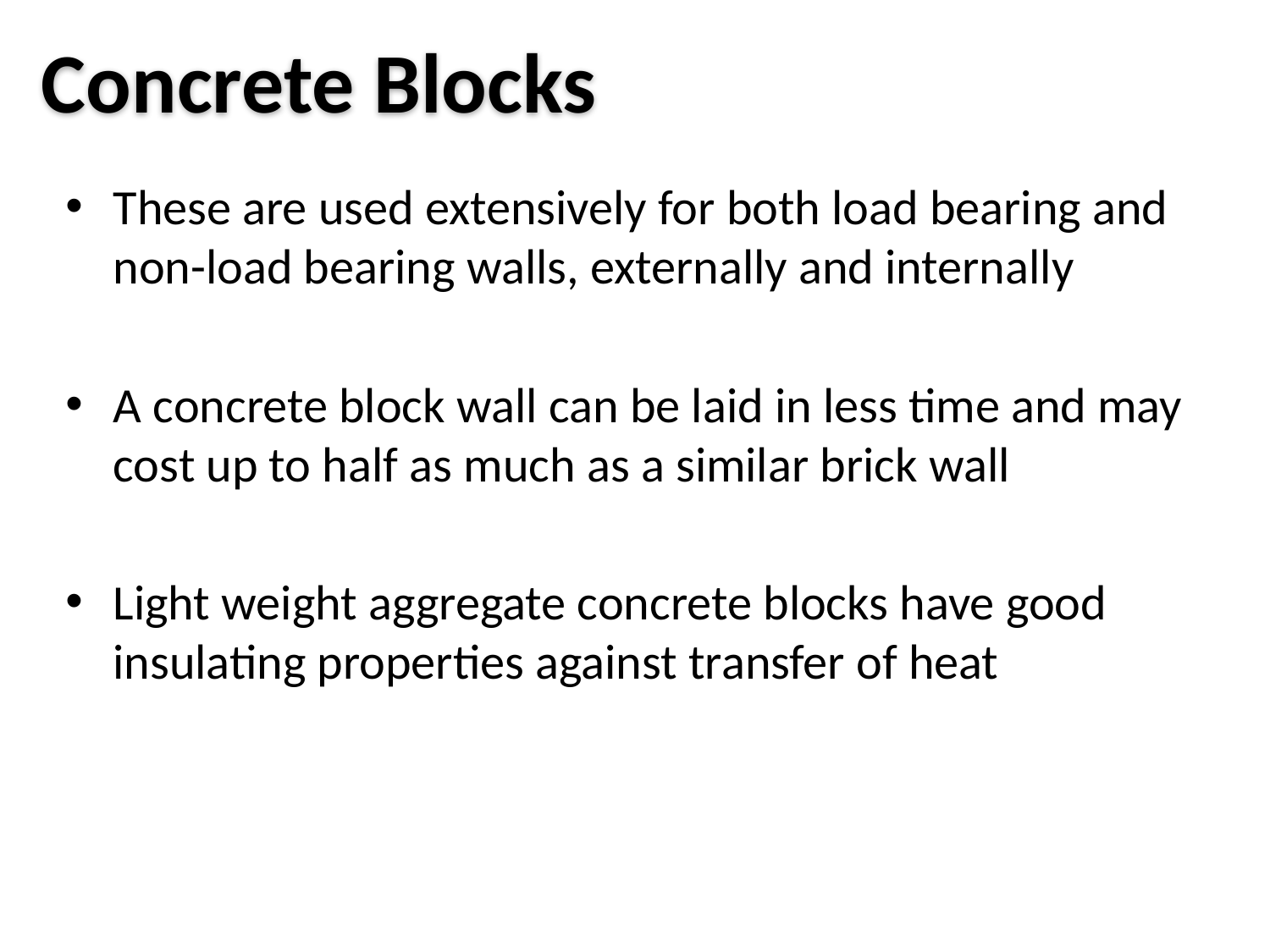

Concrete Blocks
These are used extensively for both load bearing and non-load bearing walls, externally and internally

A concrete block wall can be laid in less time and may cost up to half as much as a similar brick wall

Light weight aggregate concrete blocks have good insulating properties against transfer of heat